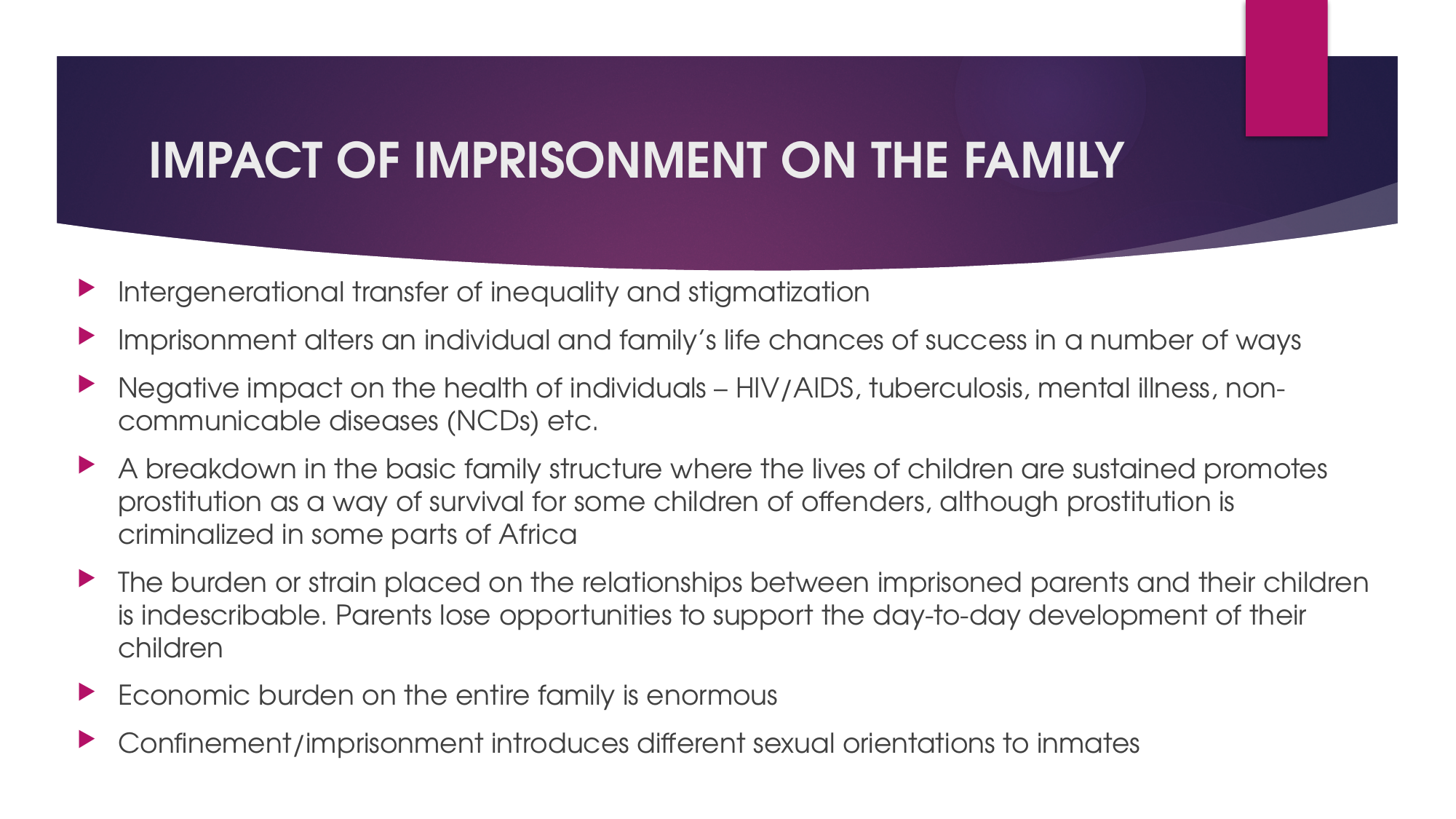

# IMPACT OF IMPRISONMENT ON THE FAMILY
Intergenerational transfer of inequality and stigmatization
Imprisonment alters an individual and family’s life chances of success in a number of ways
Negative impact on the health of individuals – HIV/AIDS, tuberculosis, mental illness, non-communicable diseases (NCDs) etc.
A breakdown in the basic family structure where the lives of children are sustained promotes prostitution as a way of survival for some children of offenders, although prostitution is criminalized in some parts of Africa
The burden or strain placed on the relationships between imprisoned parents and their children is indescribable. Parents lose opportunities to support the day-to-day development of their children
Economic burden on the entire family is enormous
Confinement/imprisonment introduces different sexual orientations to inmates